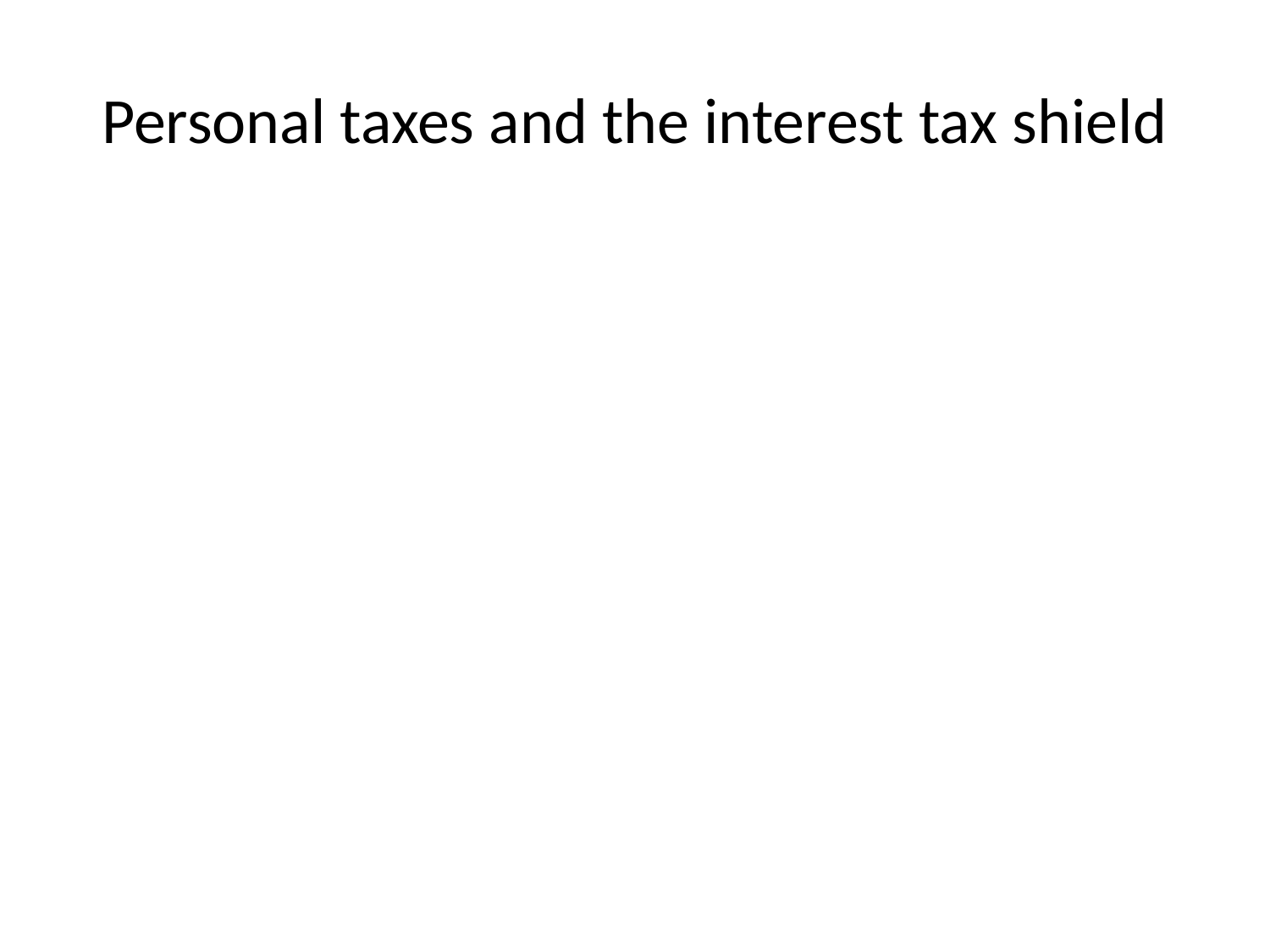

# Personal taxes and the interest tax shield